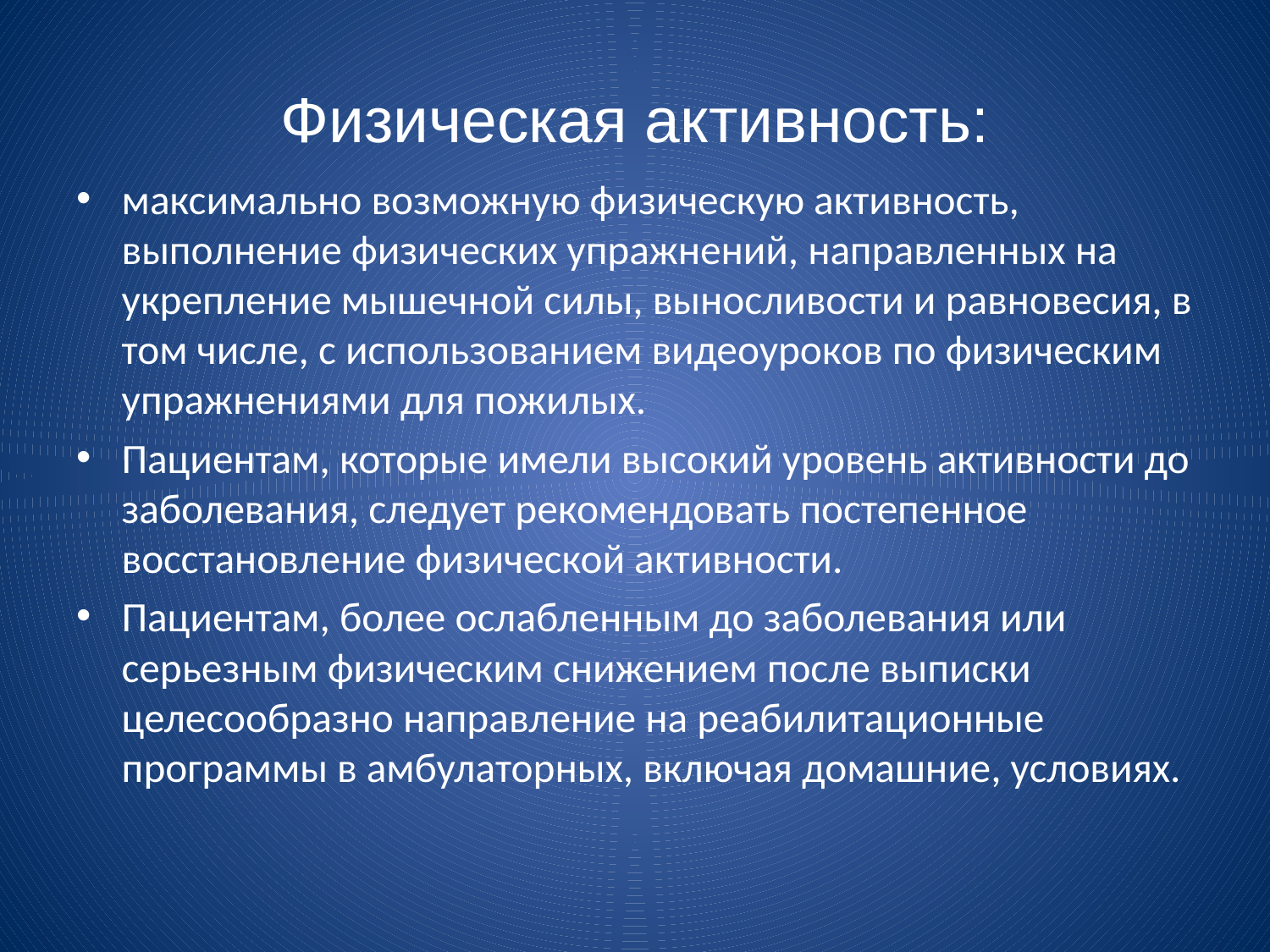

# Физическая активность:
максимально возможную физическую активность, выполнение физических упражнений, направленных на укрепление мышечной силы, выносливости и равновесия, в том числе, с использованием видеоуроков по физическим упражнениями для пожилых.
Пациентам, которые имели высокий уровень активности до заболевания, следует рекомендовать постепенное восстановление физической активности.
Пациентам, более ослабленным до заболевания или серьезным физическим снижением после выписки целесообразно направление на реабилитационные программы в амбулаторных, включая домашние, условиях.